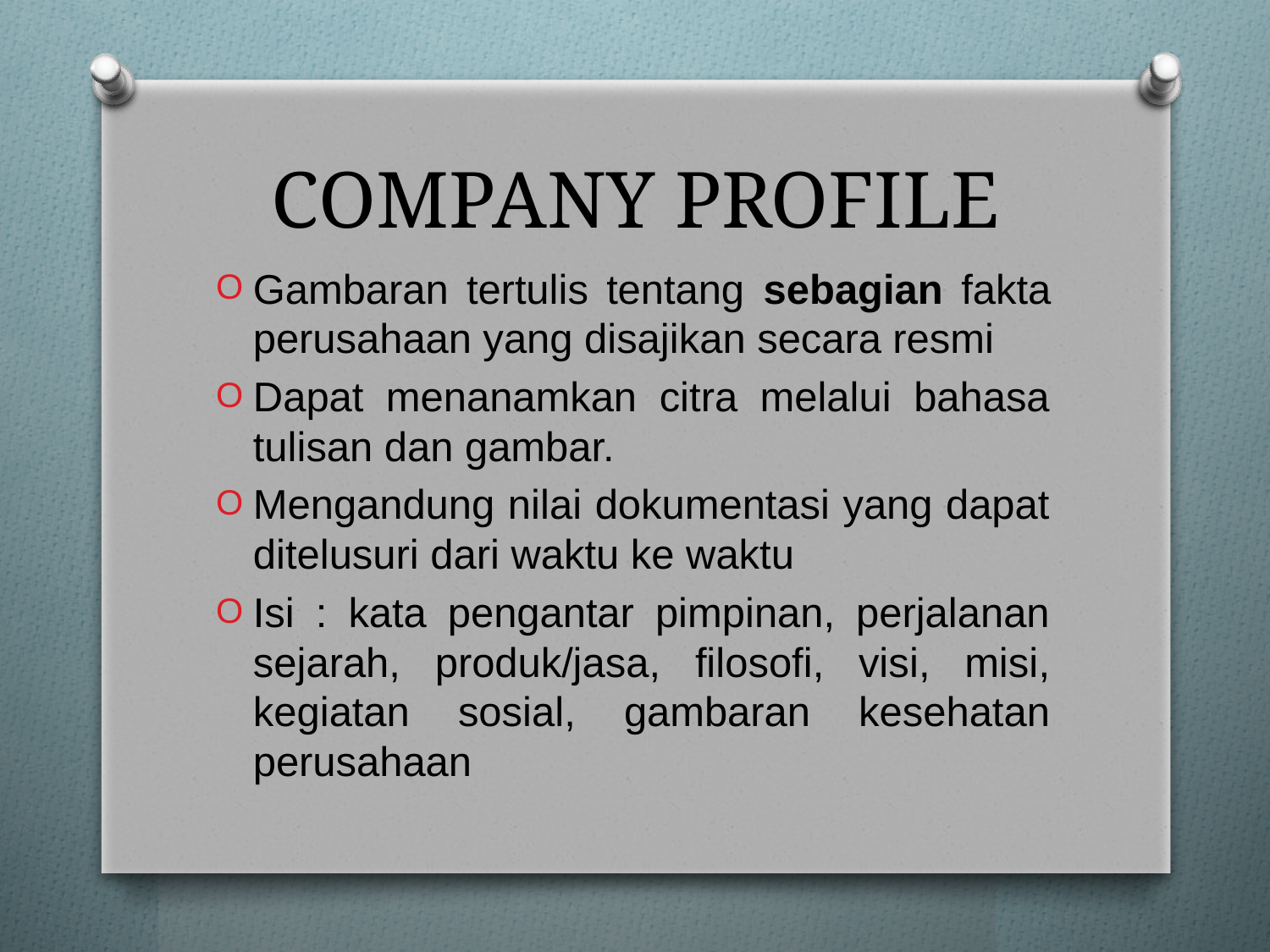

# COMPANY PROFILE
Gambaran tertulis tentang sebagian fakta perusahaan yang disajikan secara resmi
Dapat menanamkan citra melalui bahasa tulisan dan gambar.
Mengandung nilai dokumentasi yang dapat ditelusuri dari waktu ke waktu
Isi : kata pengantar pimpinan, perjalanan sejarah, produk/jasa, filosofi, visi, misi, kegiatan sosial, gambaran kesehatan perusahaan